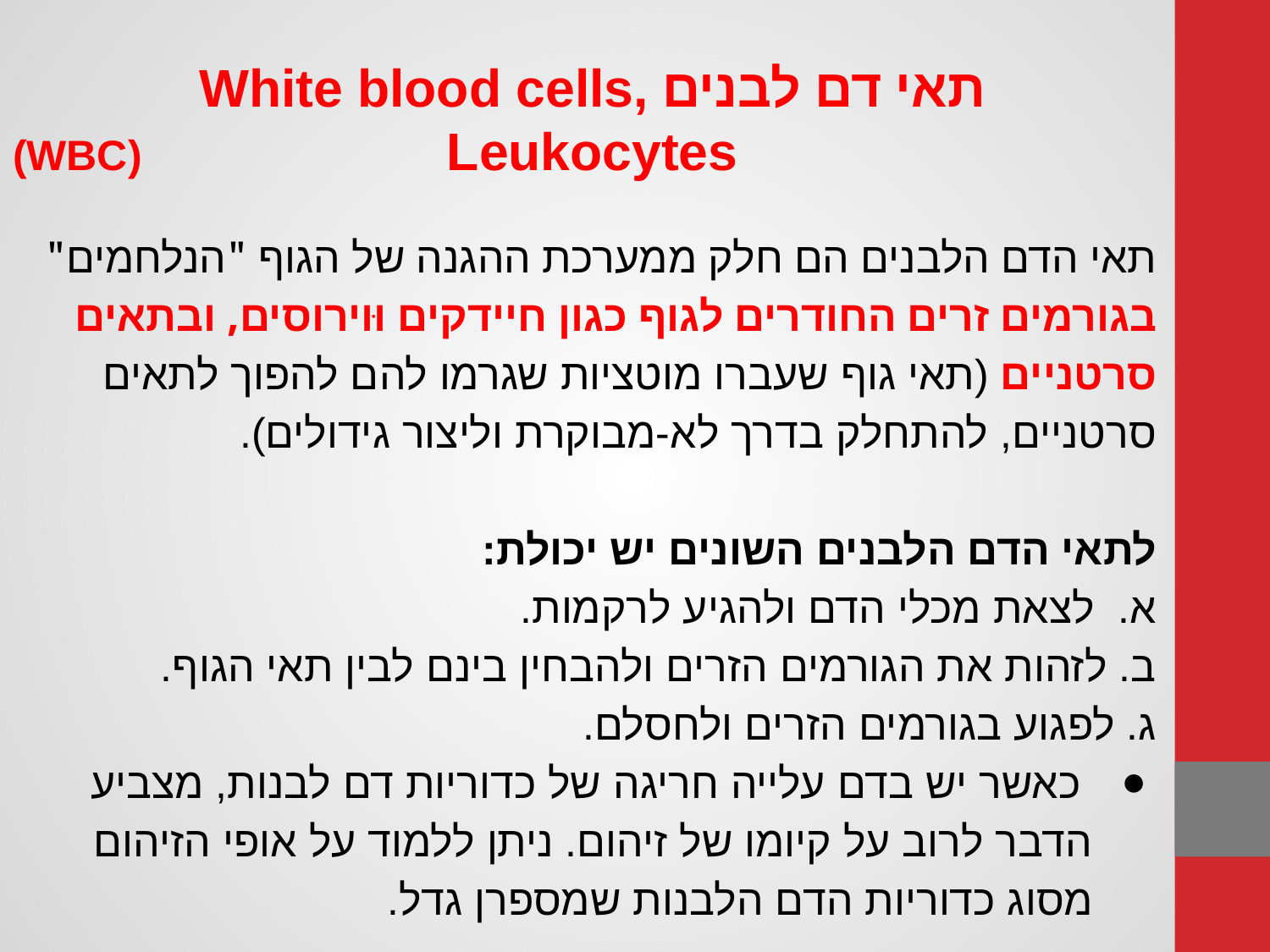

# תאי דם לבנים White blood cells, Leukocytes

(WBC)

תאי הדם הלבנים הם חלק ממערכת ההגנה של הגוף "הנלחמים" בגורמים זרים החודרים לגוף כגון חיידקים וּוירוסים, ובתאים סרטניים (תאי גוף שעברו מוטציות שגרמו להם להפוך לתאים סרטניים, להתחלק בדרך לא-מבוקרת וליצור גידולים).

לתאי הדם הלבנים השונים יש יכולת:
א.  לצאת מכלי הדם ולהגיע לרקמות.
ב. לזהות את הגורמים הזרים ולהבחין בינם לבין תאי הגוף.
ג. לפגוע בגורמים הזרים ולחסלם.
 כאשר יש בדם עלייה חריגה של כדוריות דם לבנות, מצביע הדבר לרוב על קיומו של זיהום. ניתן ללמוד על אופי הזיהום מסוג כדוריות הדם הלבנות שמספרן גדל.